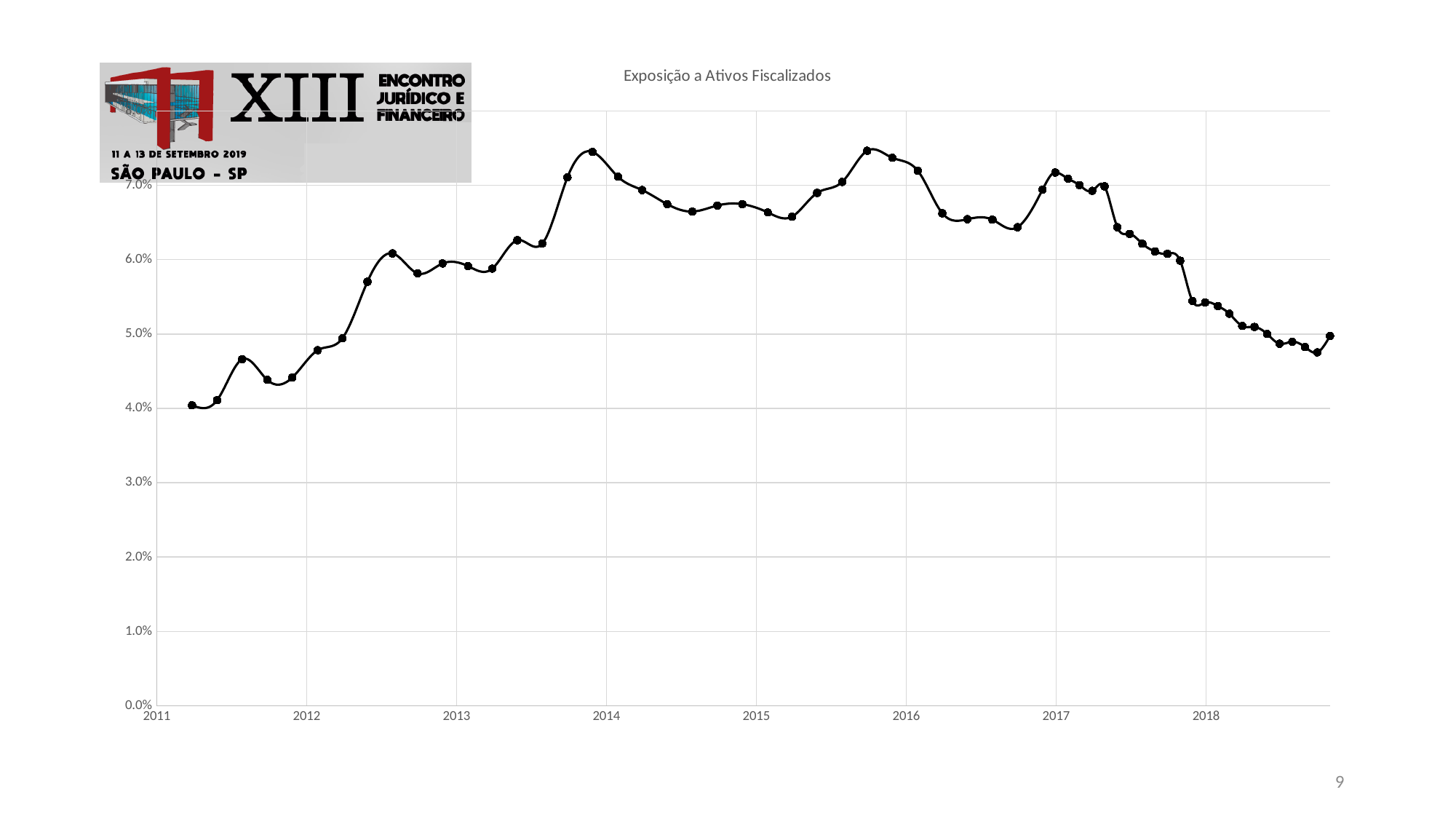

#

### Chart: Exposição a Ativos Fiscalizados

| Category |  |
|---|---|
9